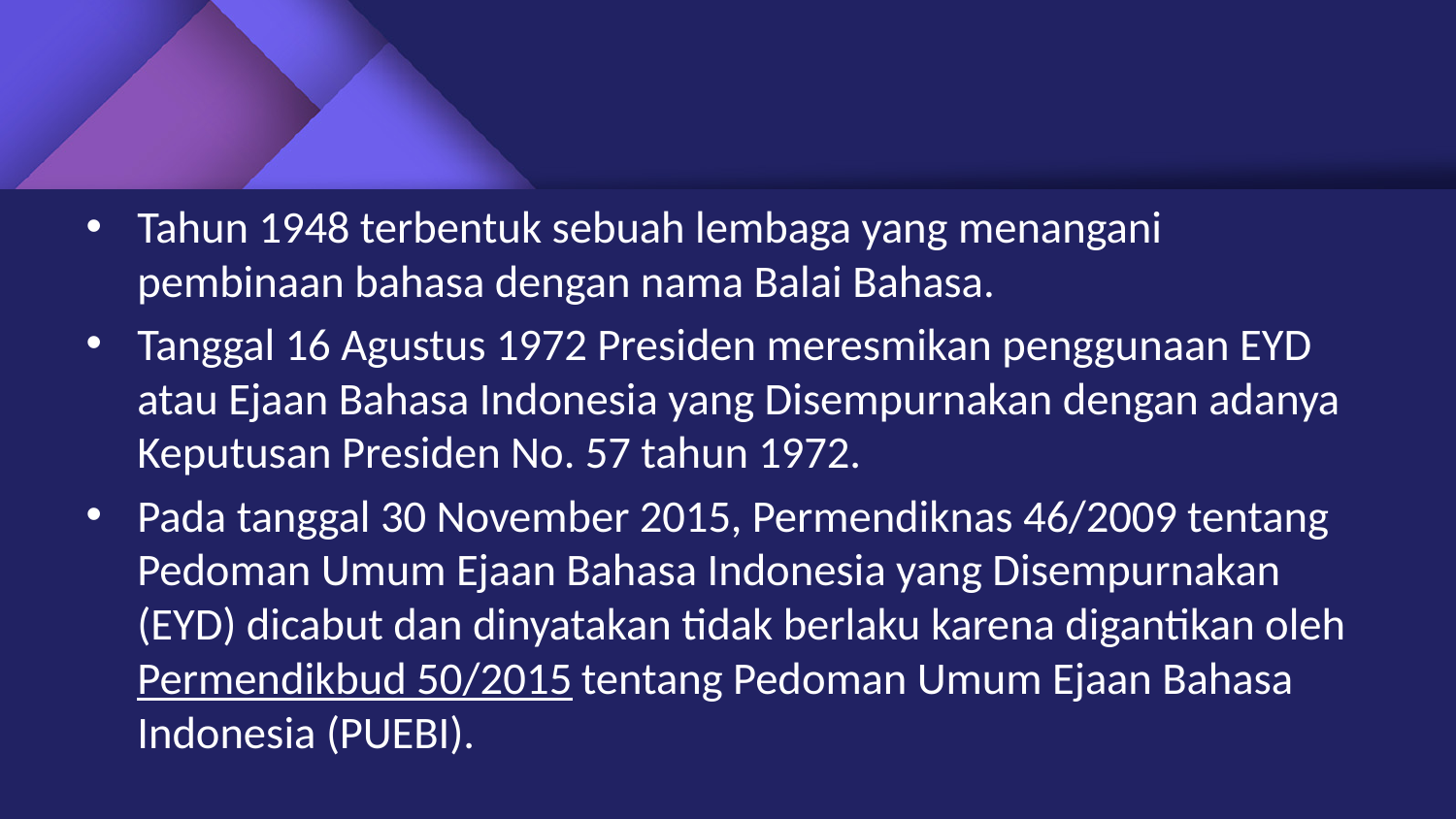

#
Tahun 1948 terbentuk sebuah lembaga yang menangani pembinaan bahasa dengan nama Balai Bahasa.
Tanggal 16 Agustus 1972 Presiden meresmikan penggunaan EYD atau Ejaan Bahasa Indonesia yang Disempurnakan dengan adanya Keputusan Presiden No. 57 tahun 1972.
Pada tanggal 30 November 2015, Permendiknas 46/2009 tentang Pedoman Umum Ejaan Bahasa Indonesia yang Disempurnakan (EYD) dicabut dan dinyatakan tidak berlaku karena digantikan oleh Permendikbud 50/2015 tentang Pedoman Umum Ejaan Bahasa Indonesia (PUEBI).